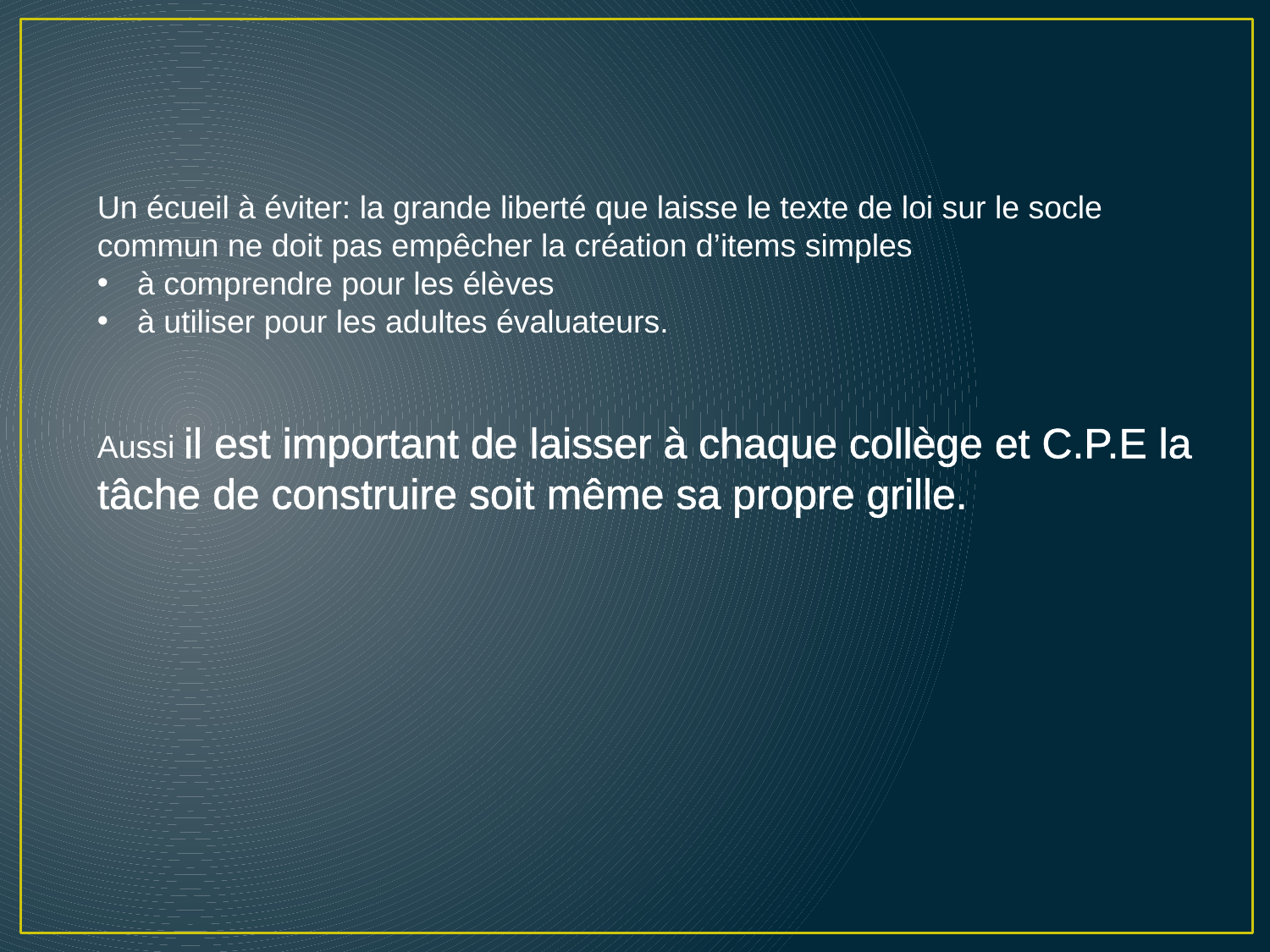

Un écueil à éviter: la grande liberté que laisse le texte de loi sur le socle commun ne doit pas empêcher la création d’items simples
à comprendre pour les élèves
à utiliser pour les adultes évaluateurs.

Aussi il est important de laisser à chaque collège et C.P.E la tâche de construire soit même sa propre grille.